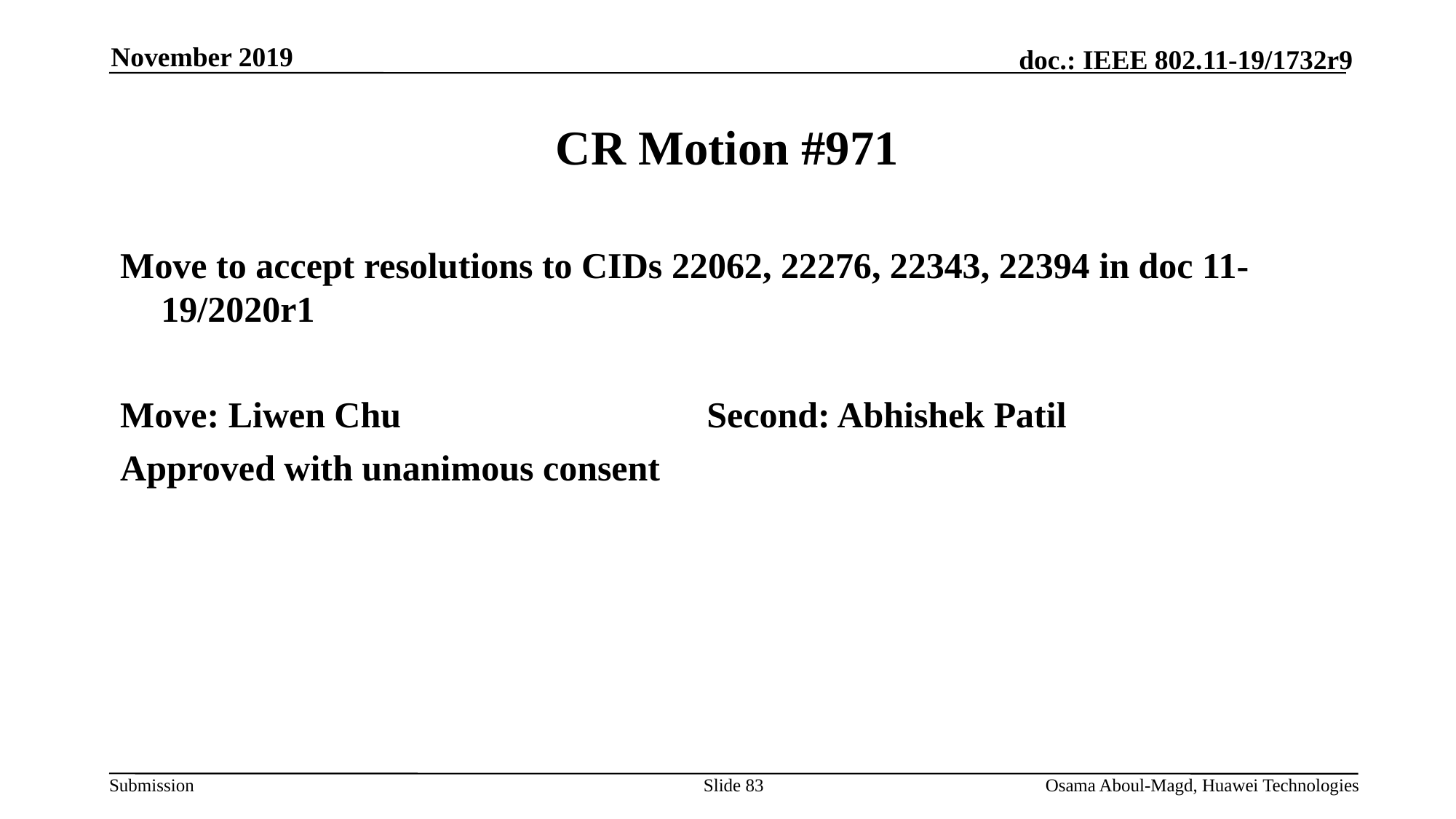

November 2019
# CR Motion #971
Move to accept resolutions to CIDs 22062, 22276, 22343, 22394 in doc 11-19/2020r1

Move: Liwen Chu			Second: Abhishek Patil
Approved with unanimous consent

Slide 83
Osama Aboul-Magd, Huawei Technologies